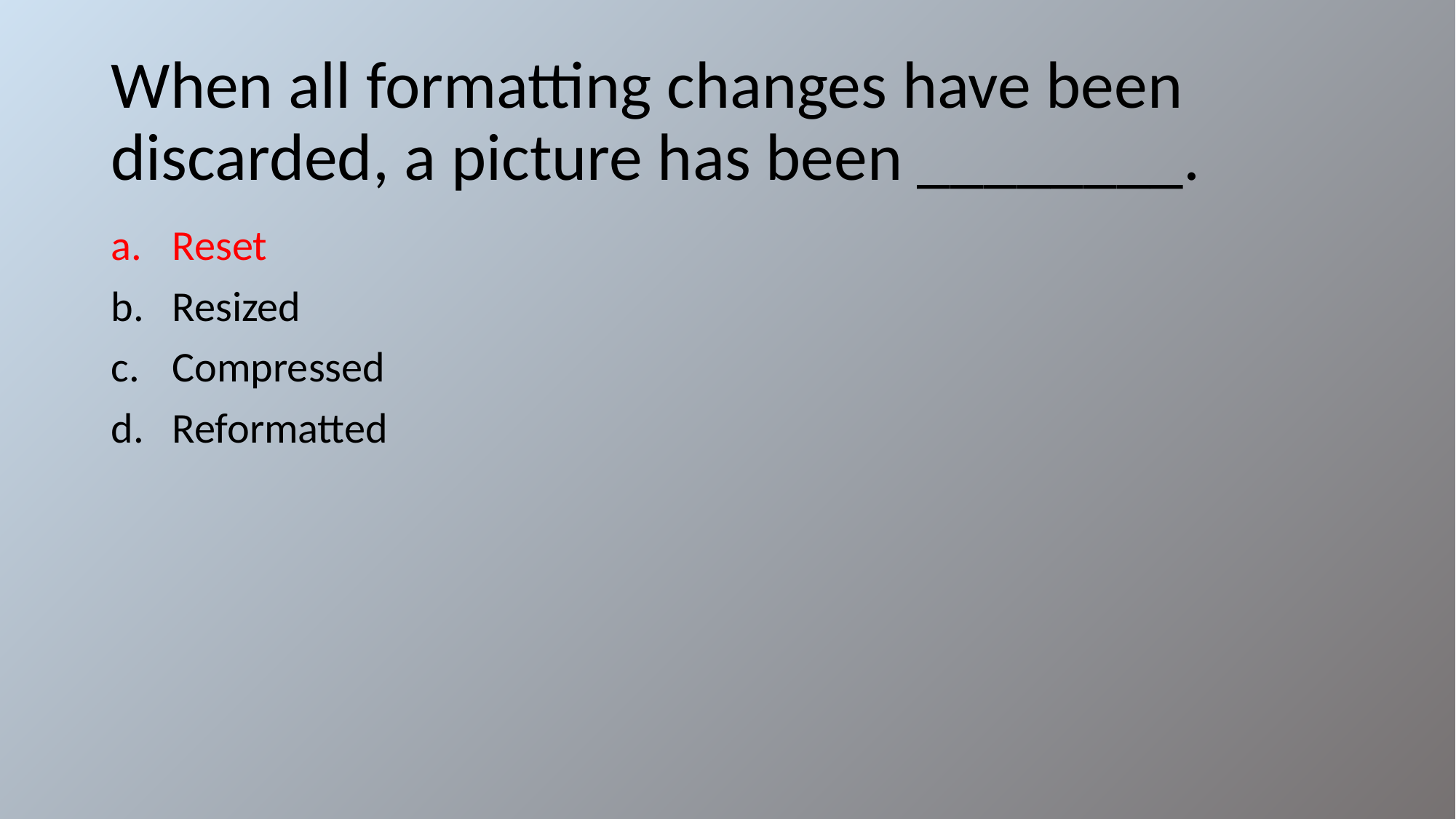

# When all formatting changes have been discarded, a picture has been ________.
Reset
Resized
Compressed
Reformatted